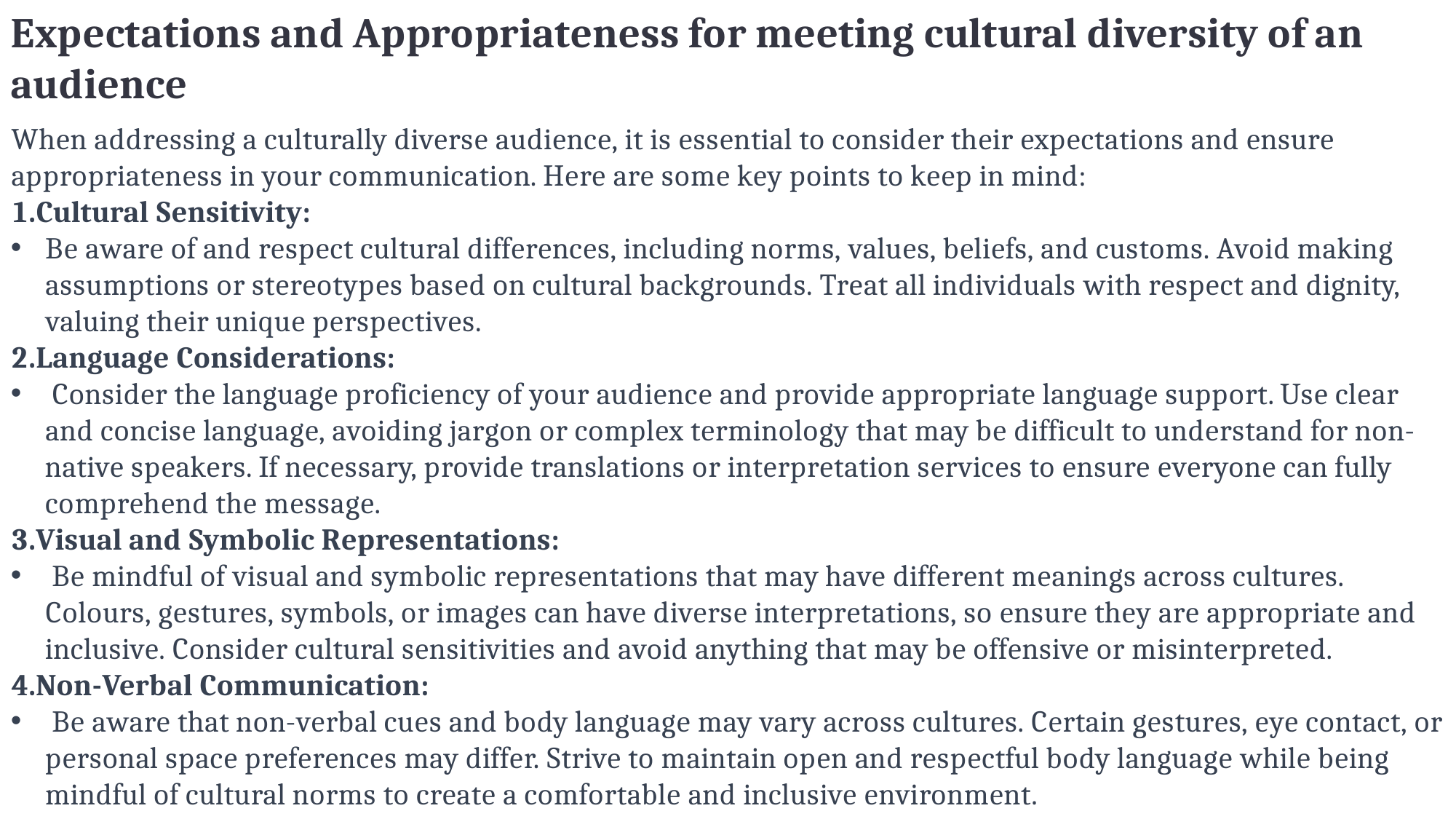

Expectations and Appropriateness for meeting cultural diversity of an audience
When addressing a culturally diverse audience, it is essential to consider their expectations and ensure appropriateness in your communication. Here are some key points to keep in mind:
Cultural Sensitivity:
Be aware of and respect cultural differences, including norms, values, beliefs, and customs. Avoid making assumptions or stereotypes based on cultural backgrounds. Treat all individuals with respect and dignity, valuing their unique perspectives.
2.Language Considerations:
 Consider the language proficiency of your audience and provide appropriate language support. Use clear and concise language, avoiding jargon or complex terminology that may be difficult to understand for non-native speakers. If necessary, provide translations or interpretation services to ensure everyone can fully comprehend the message.
3.Visual and Symbolic Representations:
 Be mindful of visual and symbolic representations that may have different meanings across cultures. Colours, gestures, symbols, or images can have diverse interpretations, so ensure they are appropriate and inclusive. Consider cultural sensitivities and avoid anything that may be offensive or misinterpreted.
4.Non-Verbal Communication:
 Be aware that non-verbal cues and body language may vary across cultures. Certain gestures, eye contact, or personal space preferences may differ. Strive to maintain open and respectful body language while being mindful of cultural norms to create a comfortable and inclusive environment.